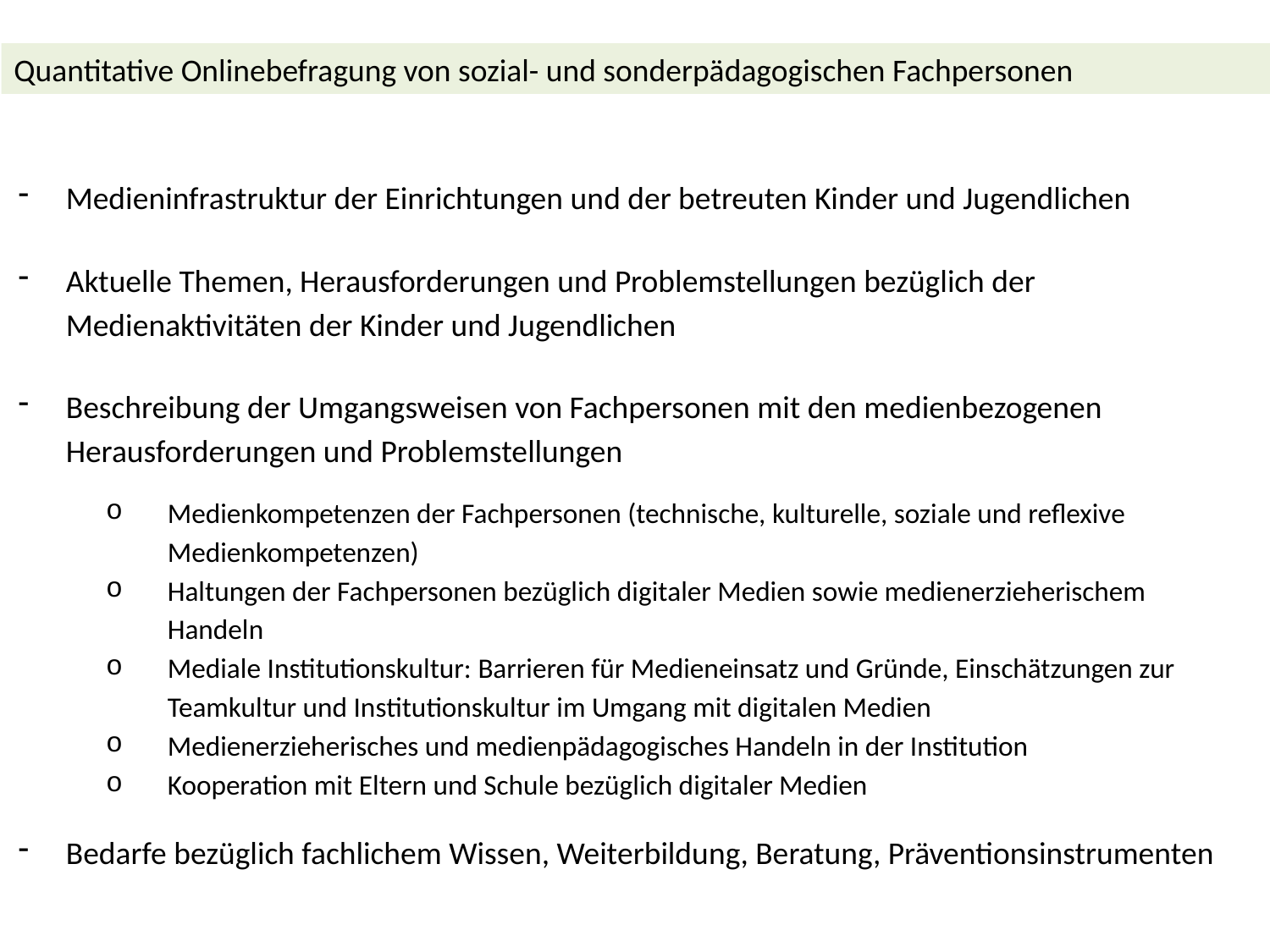

Quantitative Onlinebefragung von sozial- und sonderpädagogischen Fachpersonen
Medieninfrastruktur der Einrichtungen und der betreuten Kinder und Jugendlichen
Aktuelle Themen, Herausforderungen und Problemstellungen bezüglich der Medienaktivitäten der Kinder und Jugendlichen
Beschreibung der Umgangsweisen von Fachpersonen mit den medienbezogenen Herausforderungen und Problemstellungen
Medienkompetenzen der Fachpersonen (technische, kulturelle, soziale und reflexive Medienkompetenzen)
Haltungen der Fachpersonen bezüglich digitaler Medien sowie medienerzieherischem Handeln
Mediale Institutionskultur: Barrieren für Medieneinsatz und Gründe, Einschätzungen zur Teamkultur und Institutionskultur im Umgang mit digitalen Medien
Medienerzieherisches und medienpädagogisches Handeln in der Institution
Kooperation mit Eltern und Schule bezüglich digitaler Medien
Bedarfe bezüglich fachlichem Wissen, Weiterbildung, Beratung, Präventionsinstrumenten